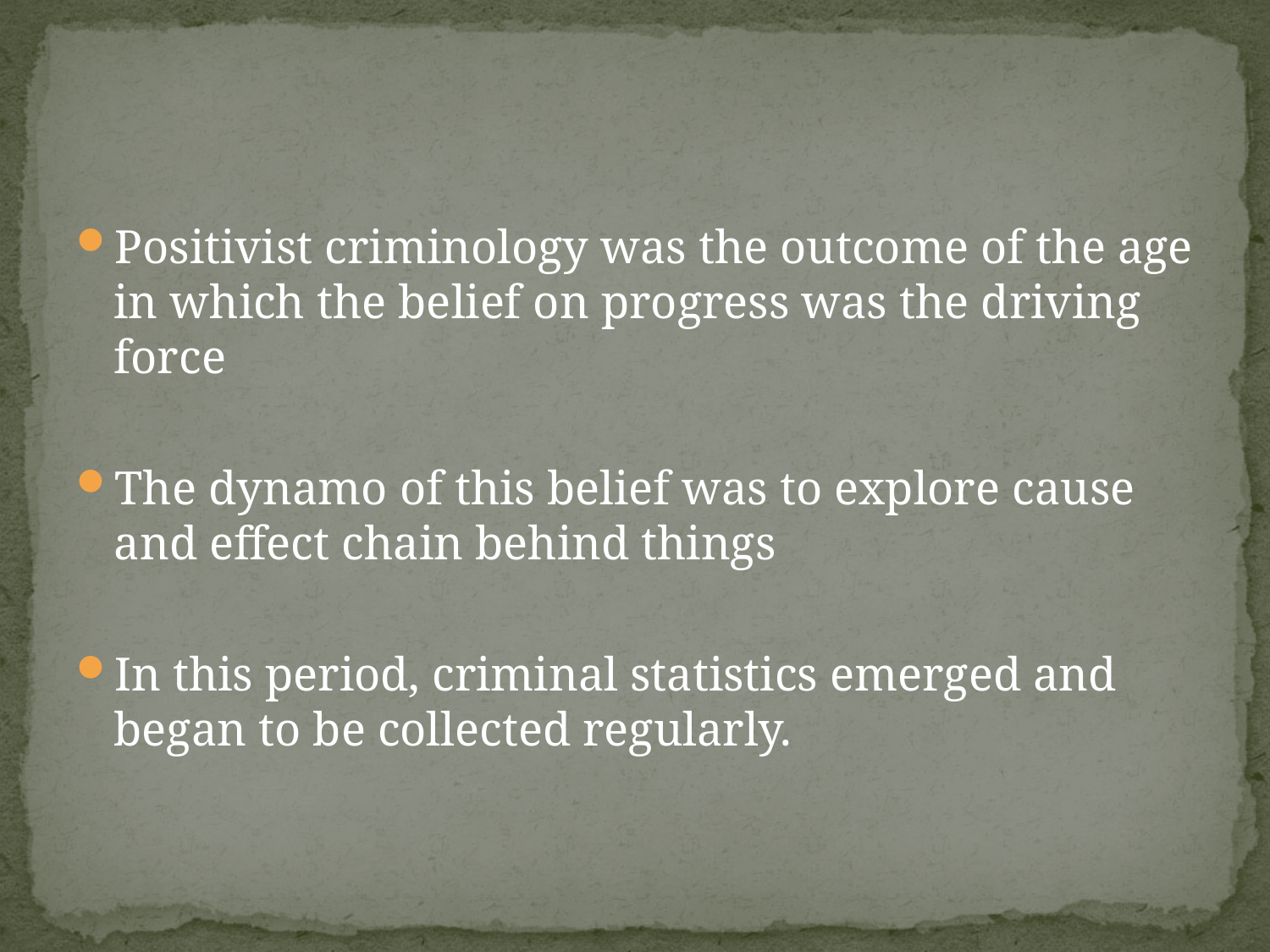

#
Positivist criminology was the outcome of the age in which the belief on progress was the driving force

The dynamo of this belief was to explore cause and effect chain behind things

In this period, criminal statistics emerged and began to be collected regularly.